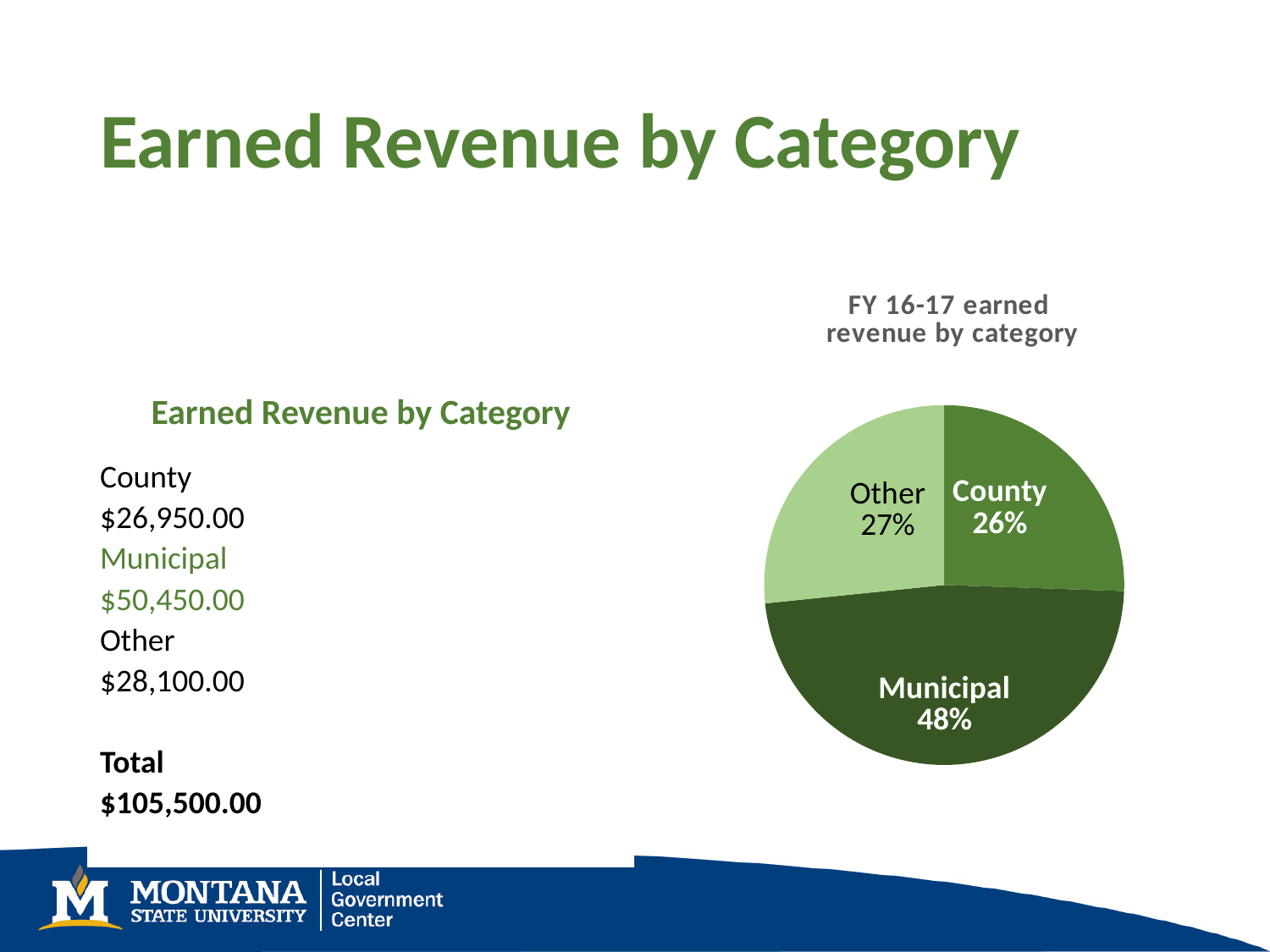

# Earned Revenue by Category

### Chart: FY 16-17 earned
revenue by category

| Category |  |
|---|---|
| County | 26950.0 |
| Municipal | 50450.0 |
| Other | 28100.0 |
Earned Revenue by Category

County		 	$26,950.00
Municipal	 	$50,450.00
Other			$28,100.00

Total	 		$105,500.00